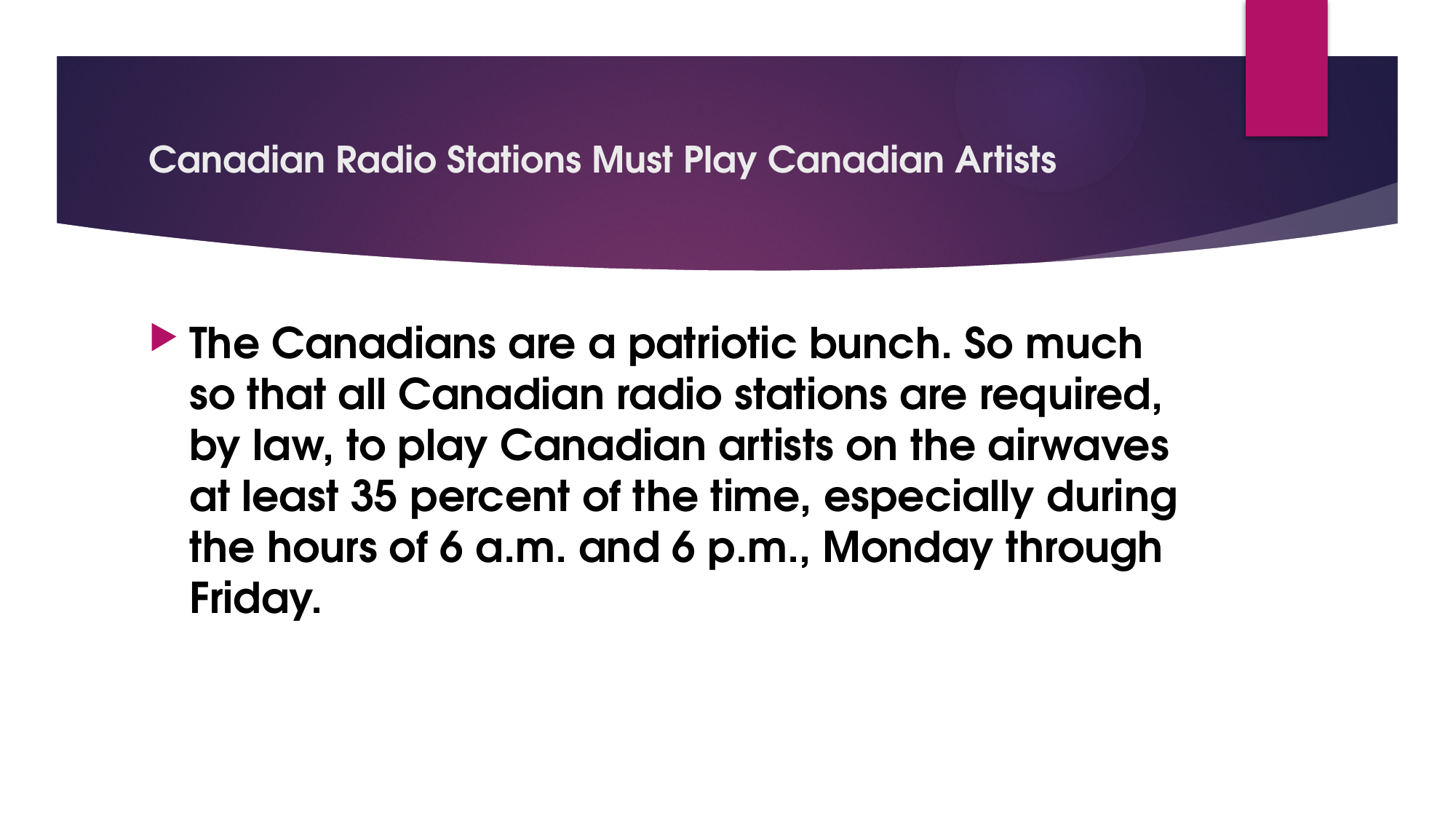

# Canadian Radio Stations Must Play Canadian Artists
The Canadians are a patriotic bunch. So much so that all Canadian radio stations are required, by law, to play Canadian artists on the airwaves at least 35 percent of the time, especially during the hours of 6 a.m. and 6 p.m., Monday through Friday.